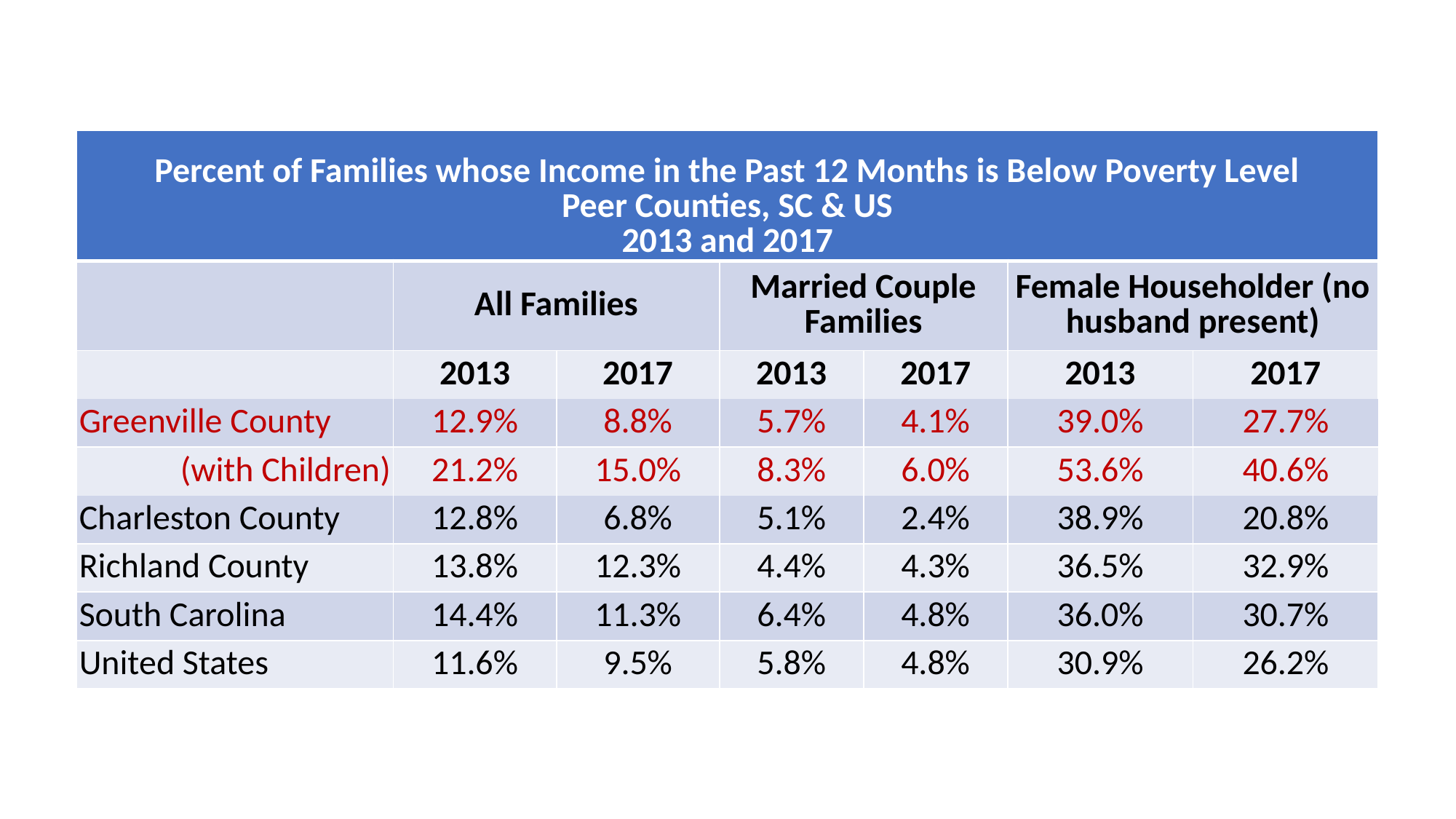

| Percent of Families whose Income in the Past 12 Months is Below Poverty Level Peer Counties, SC & US 2013 and 2017 |  |  |  |  |  |  |
| --- | --- | --- | --- | --- | --- | --- |
|  | All Families |  | Married Couple Families |  | Female Householder (no husband present) |  |
|  | 2013 | 2017 | 2013 | 2017 | 2013 | 2017 |
| Greenville County | 12.9% | 8.8% | 5.7% | 4.1% | 39.0% | 27.7% |
| (with Children) | 21.2% | 15.0% | 8.3% | 6.0% | 53.6% | 40.6% |
| Charleston County | 12.8% | 6.8% | 5.1% | 2.4% | 38.9% | 20.8% |
| Richland County | 13.8% | 12.3% | 4.4% | 4.3% | 36.5% | 32.9% |
| South Carolina | 14.4% | 11.3% | 6.4% | 4.8% | 36.0% | 30.7% |
| United States | 11.6% | 9.5% | 5.8% | 4.8% | 30.9% | 26.2% |